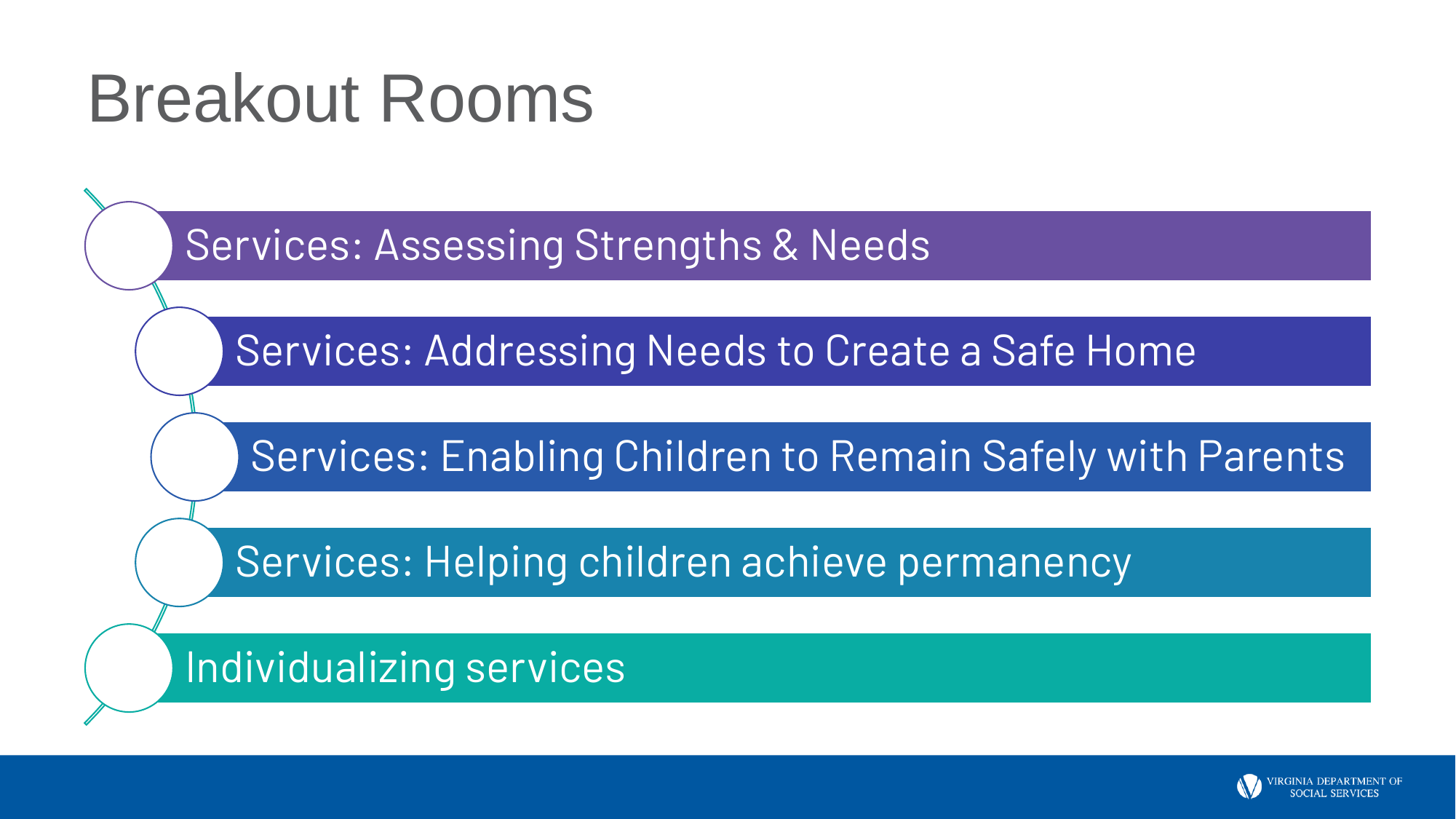

# Breakout Rooms
Services: Assessing Strengths & Needs
Services: Addressing Needs to Create a Safe Home
Services: Enabling Children to Remain Safely with Parents
Services: Helping children achieve permanency
Individualizing services